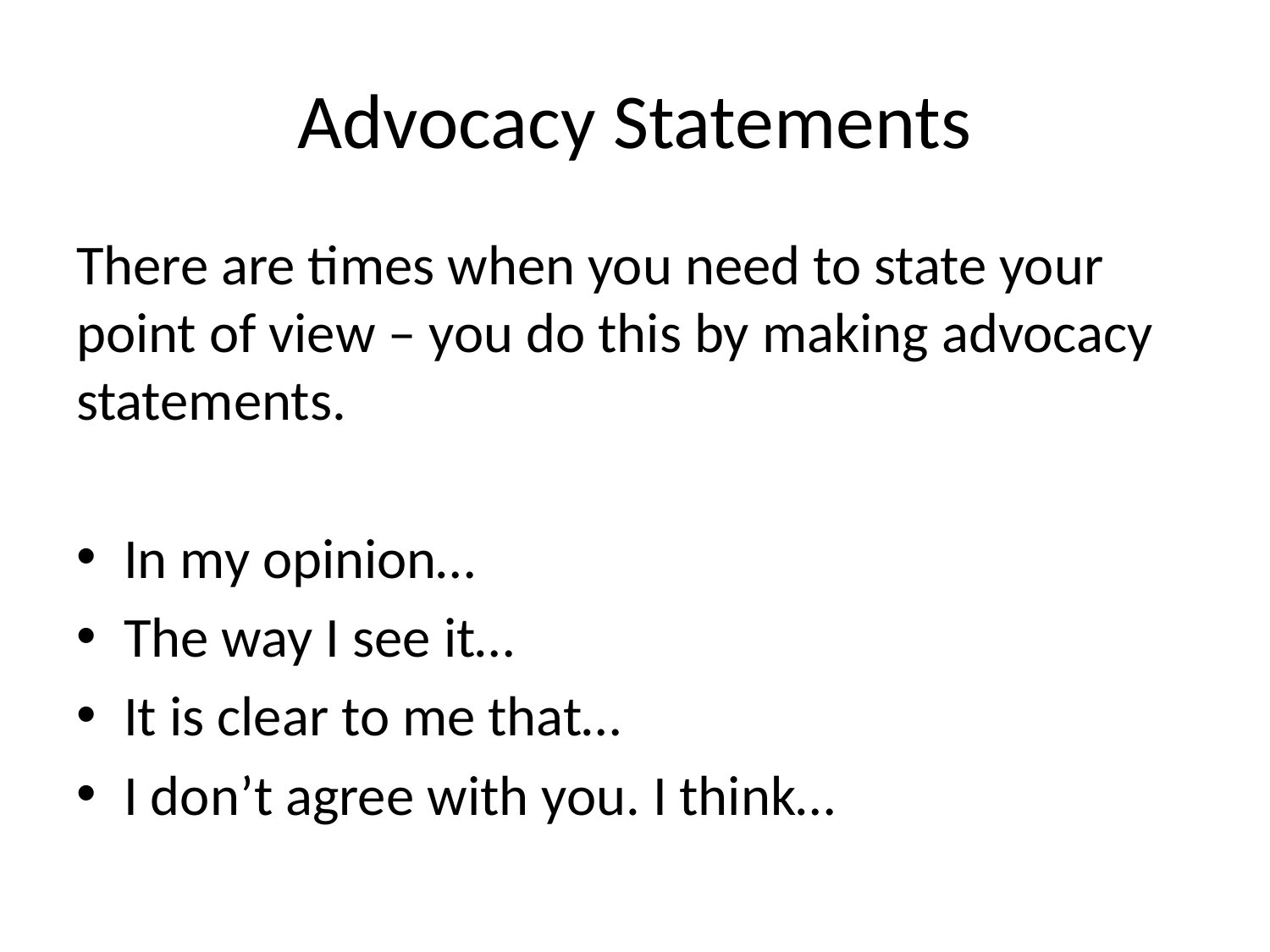

# Advocacy Statements
There are times when you need to state your point of view – you do this by making advocacy statements.

In my opinion…
The way I see it…
It is clear to me that…
I don’t agree with you. I think…